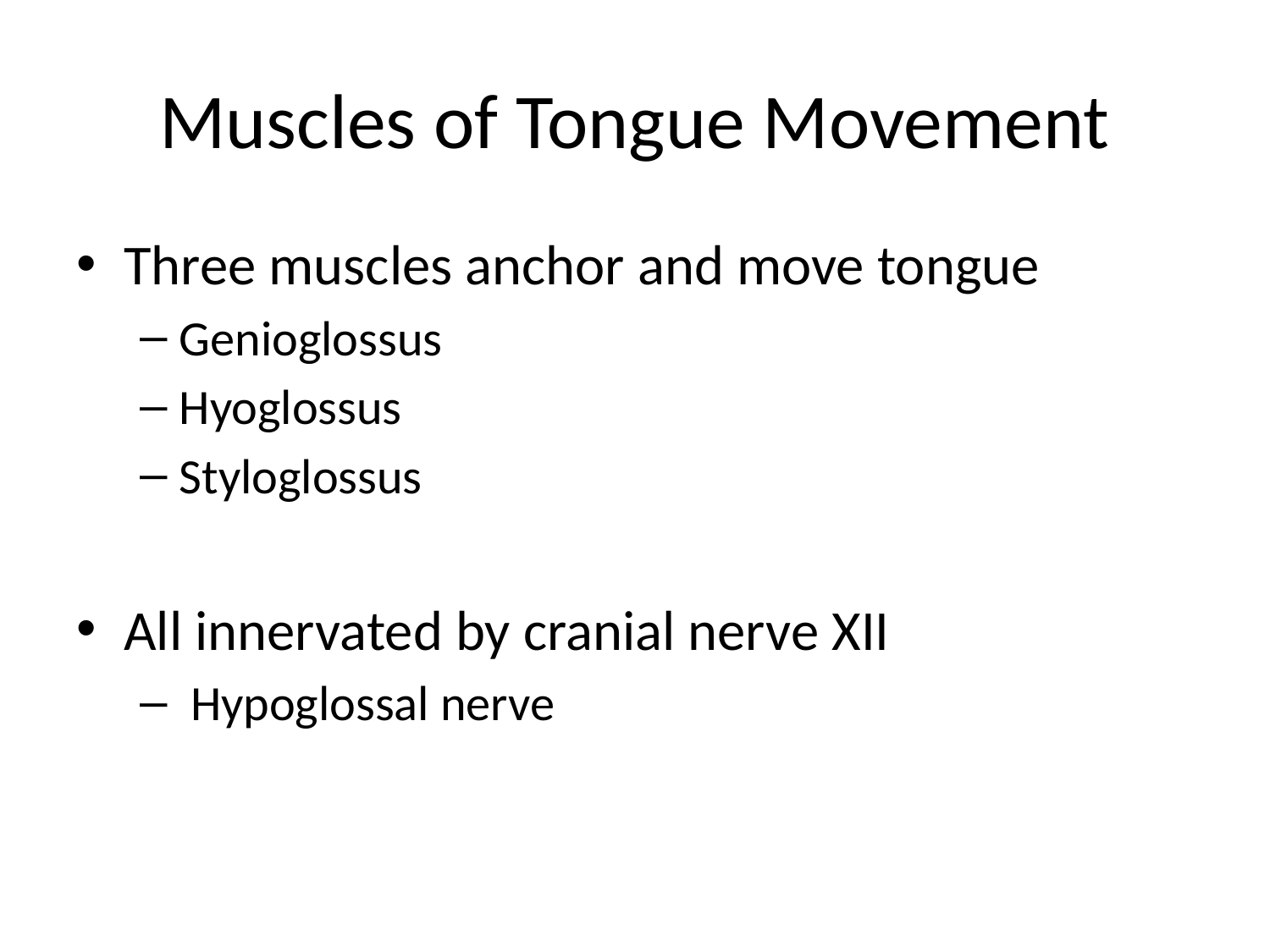

# Muscles of Tongue Movement
Three muscles anchor and move tongue
Genioglossus
Hyoglossus
Styloglossus

All innervated by cranial nerve XII
 Hypoglossal nerve